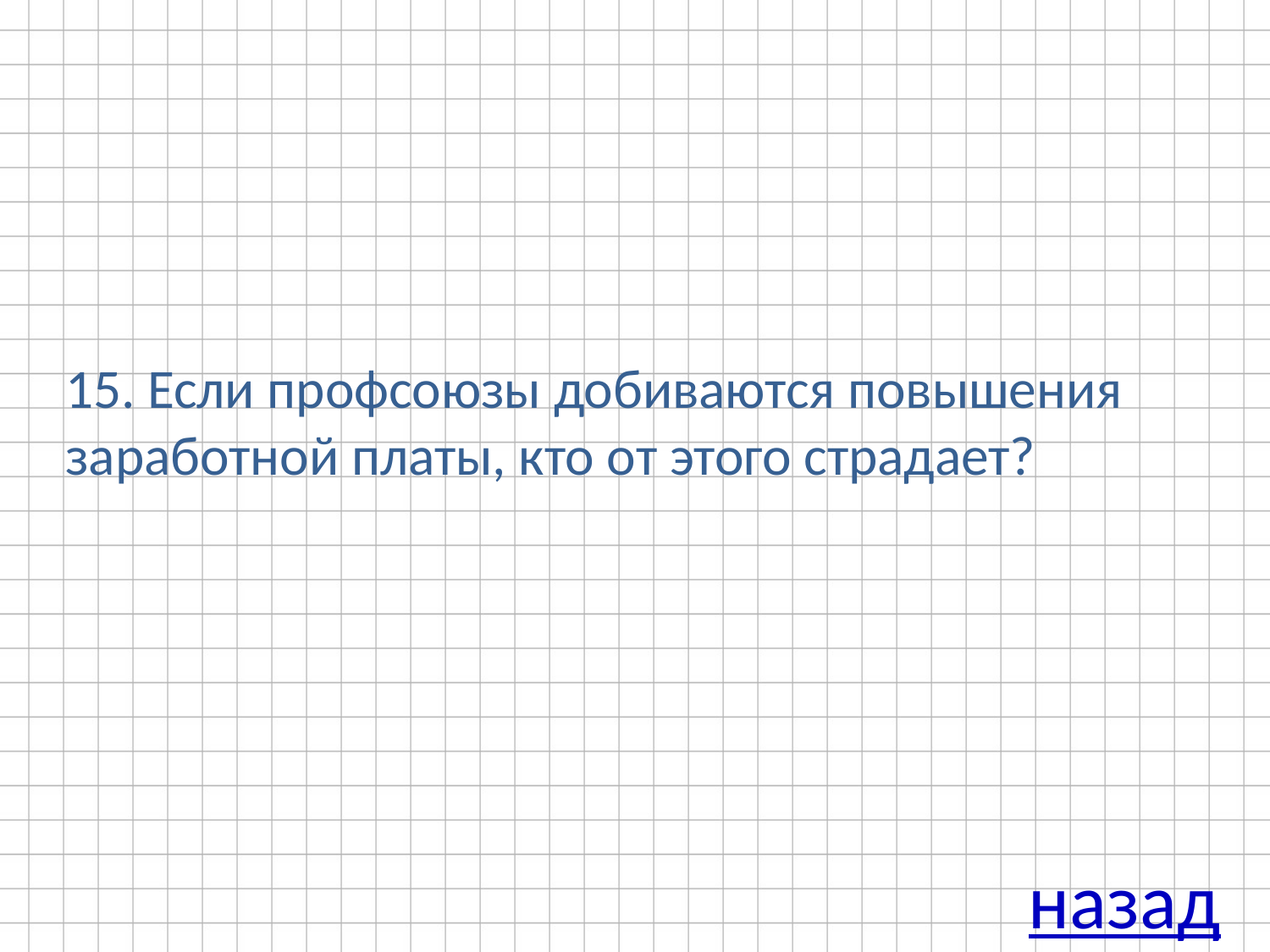

# 15. Если профсоюзы добиваются повышения заработной платы, кто от этого страдает?
назад